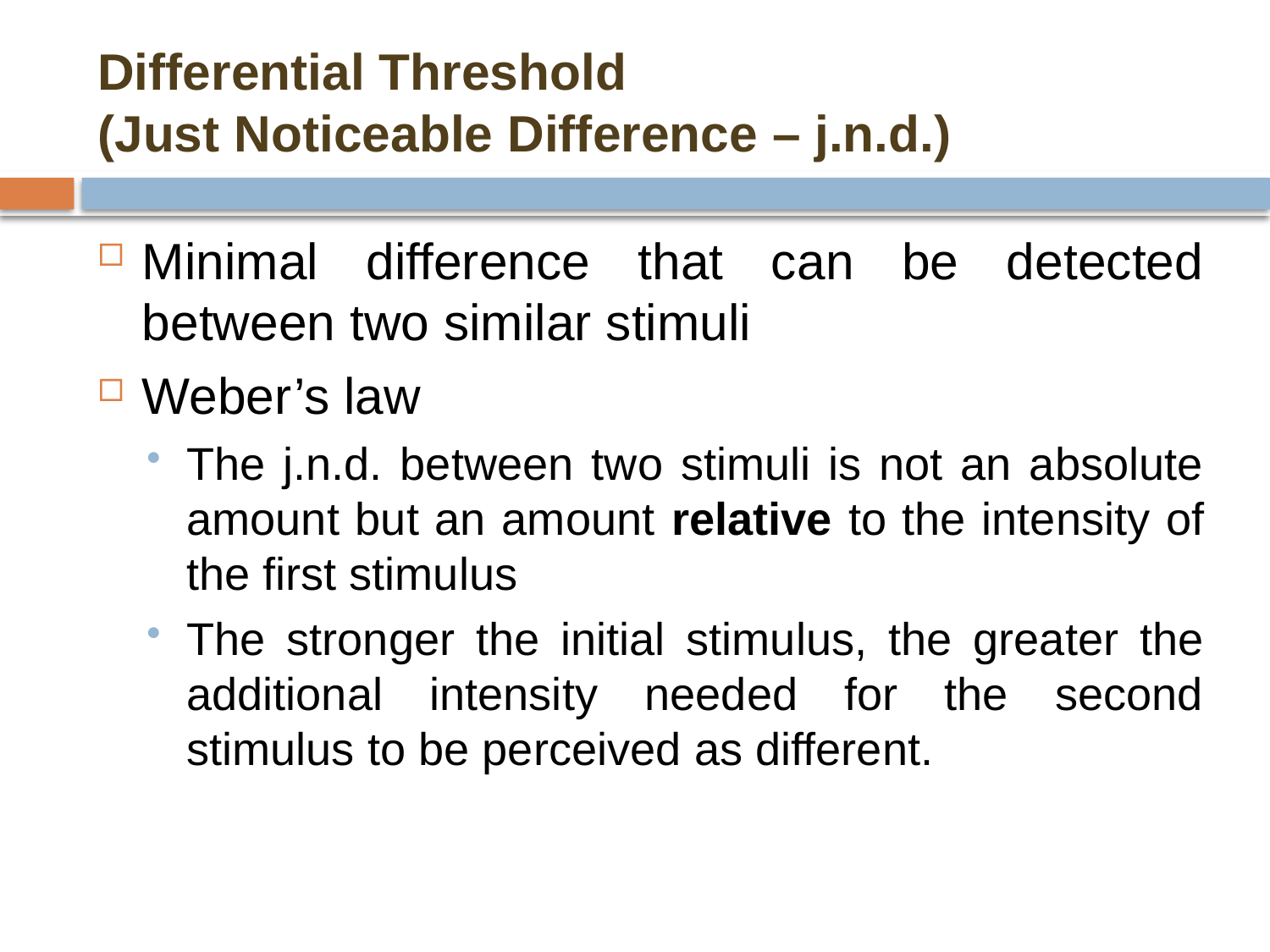

# Differential Threshold (Just Noticeable Difference – j.n.d.)
Minimal difference that can be detected between two similar stimuli
Weber’s law
The j.n.d. between two stimuli is not an absolute amount but an amount relative to the intensity of the first stimulus
The stronger the initial stimulus, the greater the additional intensity needed for the second stimulus to be perceived as different.